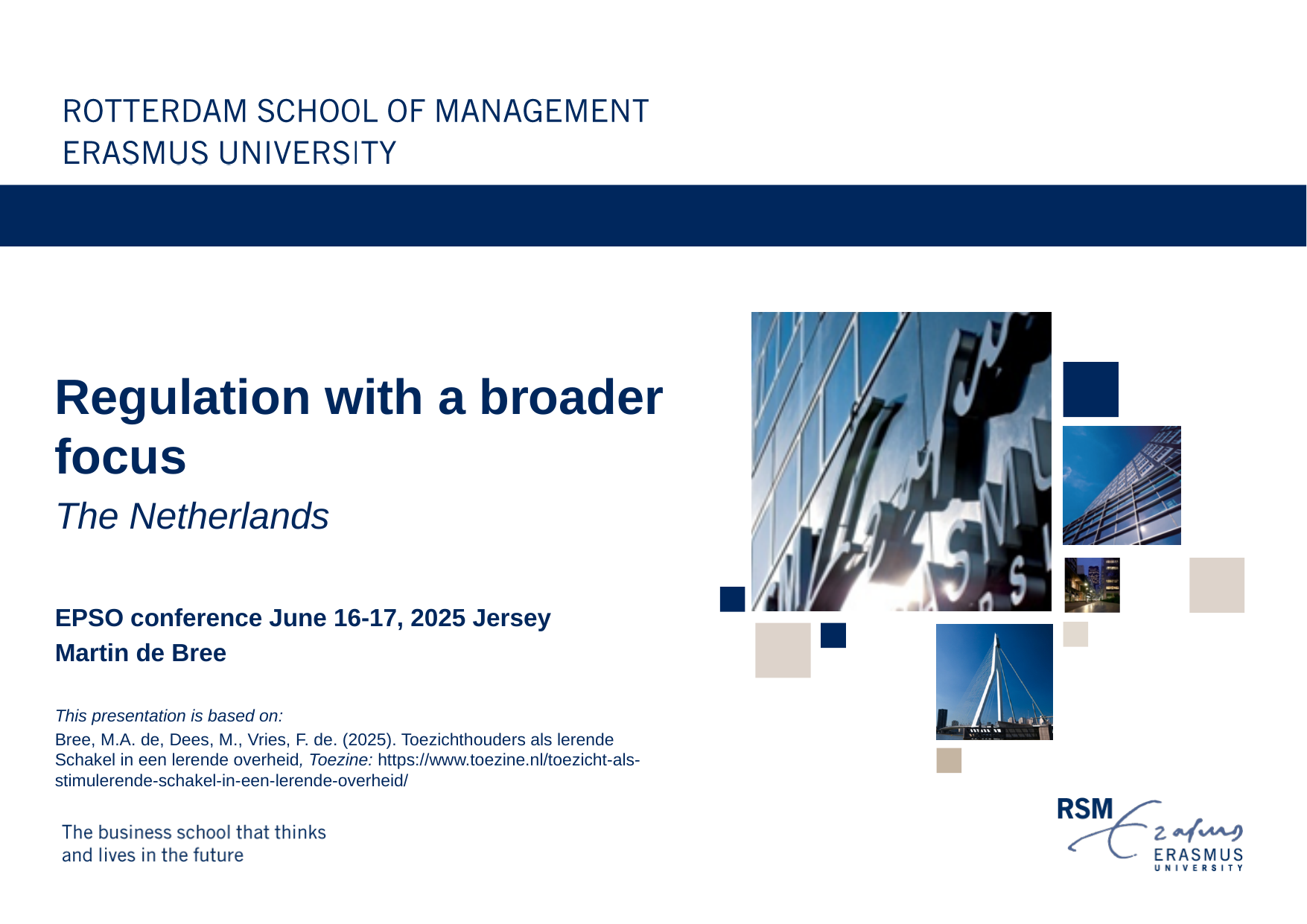

Regulation with a broader focus
The Netherlands

EPSO conference June 16-17, 2025 Jersey
Martin de Bree

This presentation is based on:
Bree, M.A. de, Dees, M., Vries, F. de. (2025). Toezichthouders als lerende Schakel in een lerende overheid, Toezine: https://www.toezine.nl/toezicht-als-stimulerende-schakel-in-een-lerende-overheid/